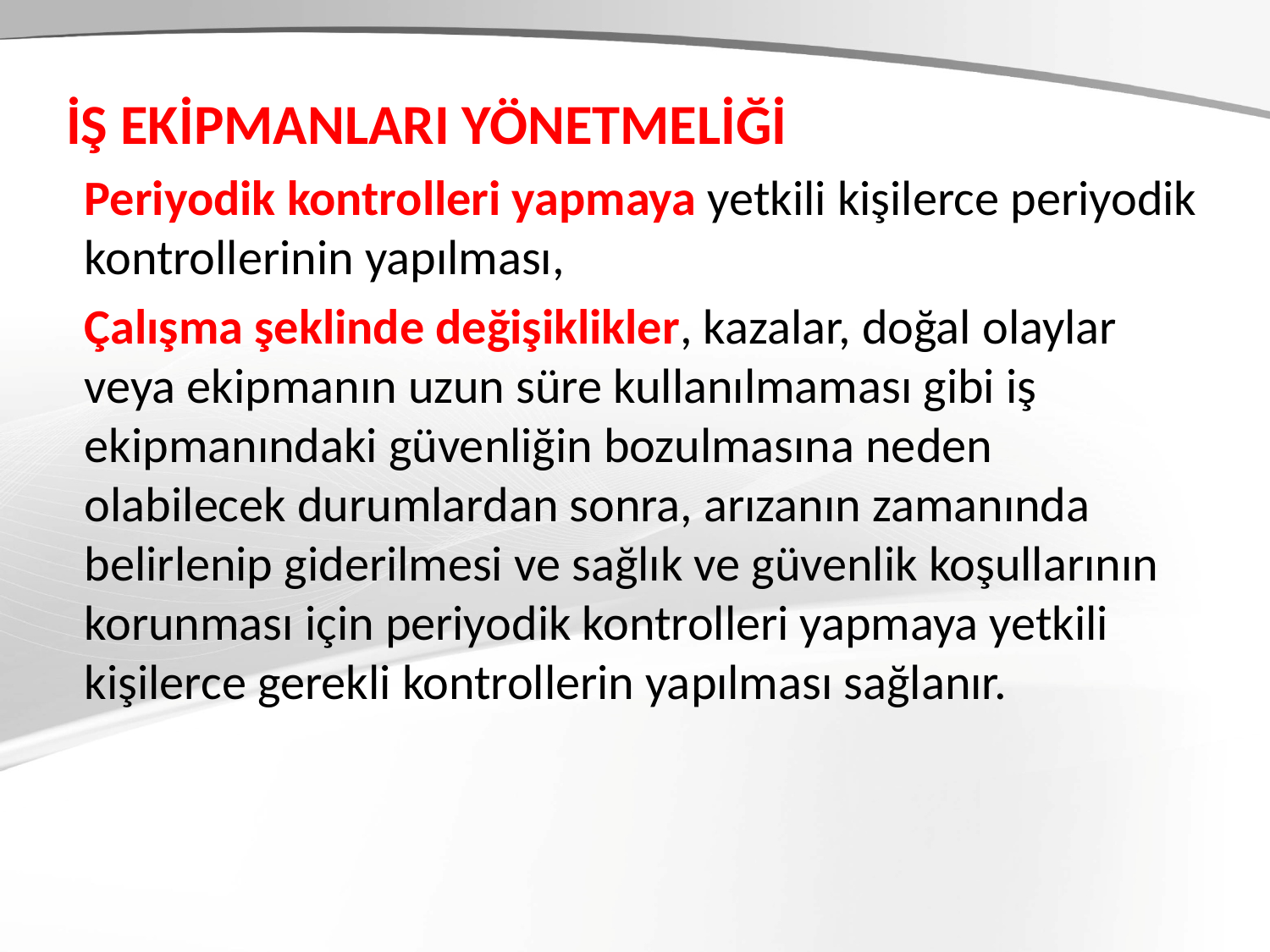

# İŞ EKİPMANLARI YÖNETMELİĞİ
Periyodik kontrolleri yapmaya yetkili kişilerce periyodik kontrollerinin yapılması,
Çalışma şeklinde değişiklikler, kazalar, doğal olaylar veya ekipmanın uzun süre kullanılmaması gibi iş ekipmanındaki güvenliğin bozulmasına neden olabilecek durumlardan sonra, arızanın zamanında belirlenip giderilmesi ve sağlık ve güvenlik koşullarının korunması için periyodik kontrolleri yapmaya yetkili kişilerce gerekli kontrollerin yapılması sağlanır.